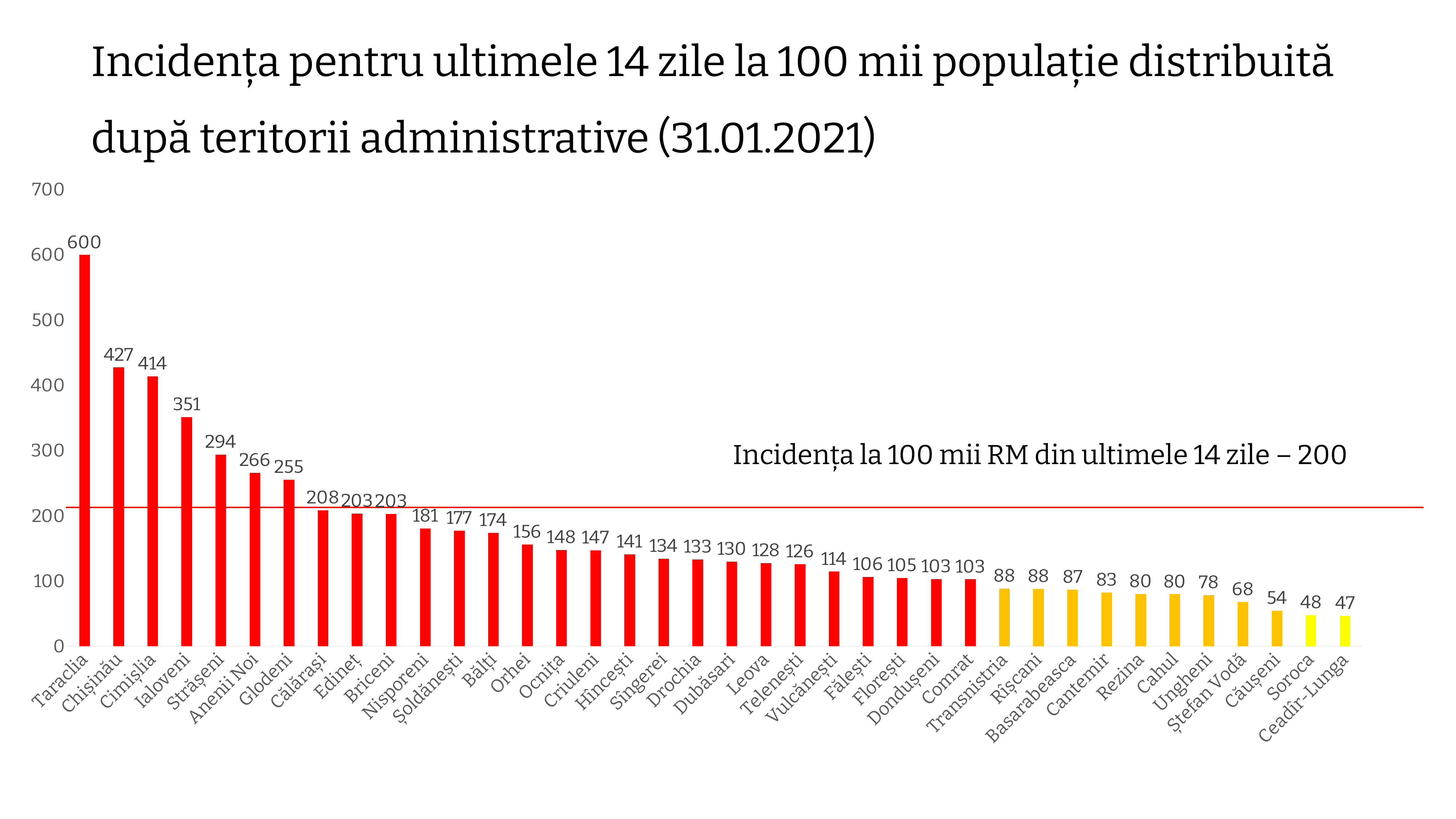

Incidența pentru ultimele 14 zile la 100 mii populație distribuită
după teritorii administrative (31.01.2021)

### Chart

| Category |  |
|---|---|
| Taraclia | 599.6198838236476 |
| Chișinău | 427.2550072717837 |
| Cimișlia | 413.8014969877685 |
| Ialoveni | 351.03162505099084 |
| Strășeni | 293.9219836710009 |
| Anenii Noi | 265.83624487315814 |
| Glodeni | 255.3307605348302 |
| Călărași | 208.07130324063291 |
| Edineț | 203.2039415997439 |
| Briceni | 202.77313684330775 |
| Nisporeni | 180.60729201941527 |
| Șoldănești | 176.9044443839643 |
| Bălți | 173.7314190343266 |
| Orhei | 155.66195739985417 |
| Ocnița | 147.60147601476015 |
| Criuleni | 147.20869663684746 |
| Hîncești | 140.67679025668699 |
| Sîngerei | 134.0616934372416 |
| Drochia | 132.98765498435046 |
| Dubăsari | 129.8213248607837 |
| Leova | 127.51107333005234 |
| Telenești | 125.93222556587727 |
| Vulcănești | 114.33116269821545 |
| Fălești | 106.0594444018503 |
| Florești | 104.63397726826844 |
| Dondușeni | 103.02197802197803 |
| Comrat | 102.64581067210025 |
| Transnistria | 88.29743622086973 |
| Rîșcani | 87.79927734440955 |
| Basarabeasca | 86.91117677733357 |
| Cantemir | 82.50983402091529 |
| Rezina | 80.02636162500589 |
| Cahul | 79.75390224450267 |
| Ungheni | 78.16828940077575 |
| Ștefan Vodă | 67.6633586802423 |
| Căușeni | 54.19720391697973 |
| Soroca | 47.646028639126406 |
| Ceadîr-Lunga | 46.80028487129922 |
Incidența la 100 mii RM din ultimele 14 zile – 200